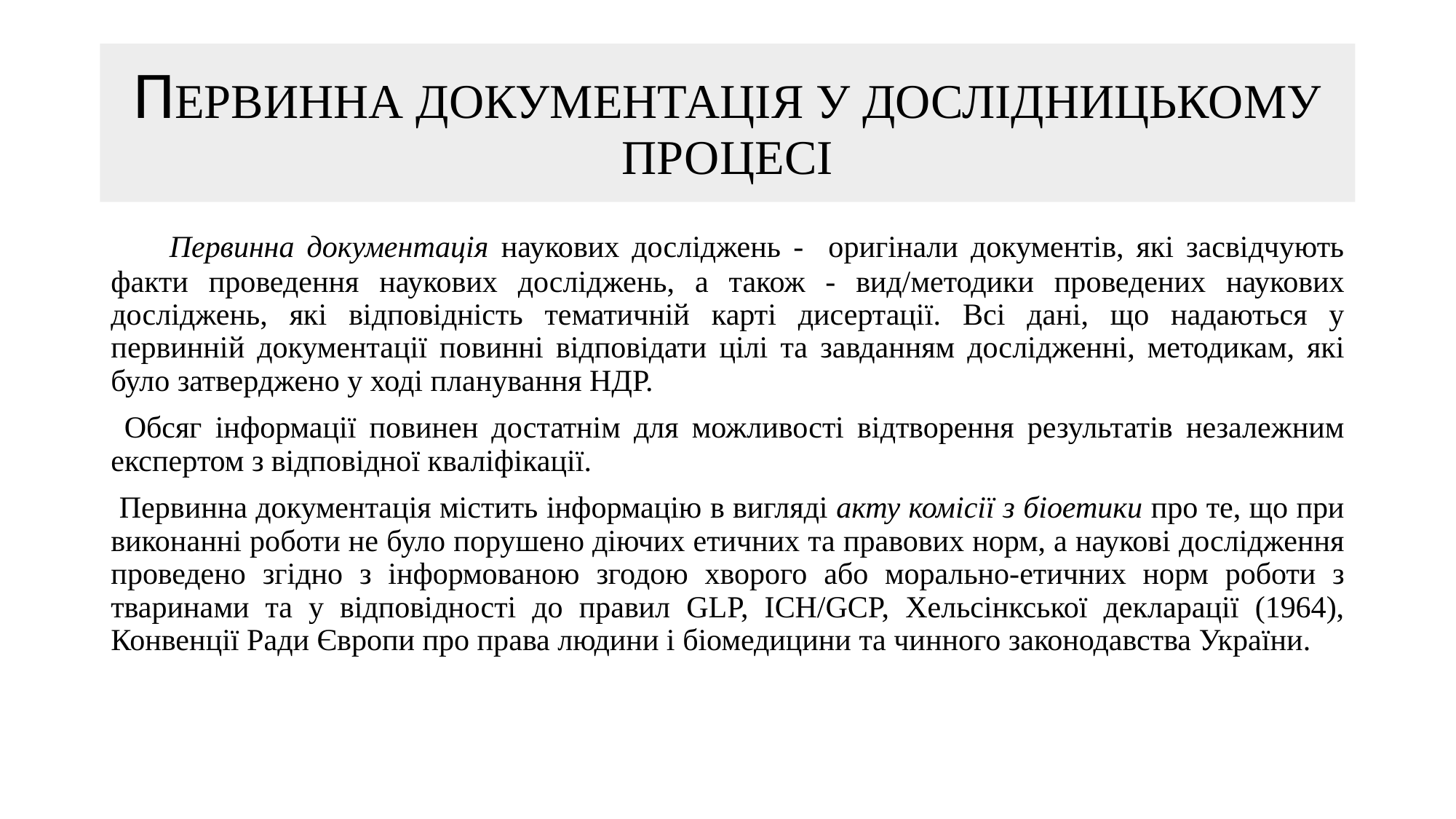

# ПЕРВИННА ДОКУМЕНТАЦІЯ У ДОСЛІДНИЦЬКОМУ ПРОЦЕСІ
    Первинна документація наукових досліджень -  оригінали документів, які засвідчують факти проведення наукових досліджень, а також - вид/методики проведених наукових досліджень, які відповідність тематичній карті дисертації. Всі дані, що надаються у первинній документації повинні відповідати цілі та завданням дослідженні, методикам, які було затверджено у ході планування НДР.
 Обсяг інформації повинен достатнім для можливості відтворення результатів незалежним експертом з відповідної кваліфікації.
 Первинна документація містить інформацію в вигляді акту комісії з біоетики про те, що при виконанні роботи не було порушено діючих етичних та правових норм, а наукові дослідження проведено згідно з інформованою згодою хворого або морально-етичних норм роботи з тваринами та у відповідності до правил GLP, ICH/GCP, Хельсінкської декларації (1964), Конвенції Ради Європи про права людини і біомедицини та чинного законодавства України.